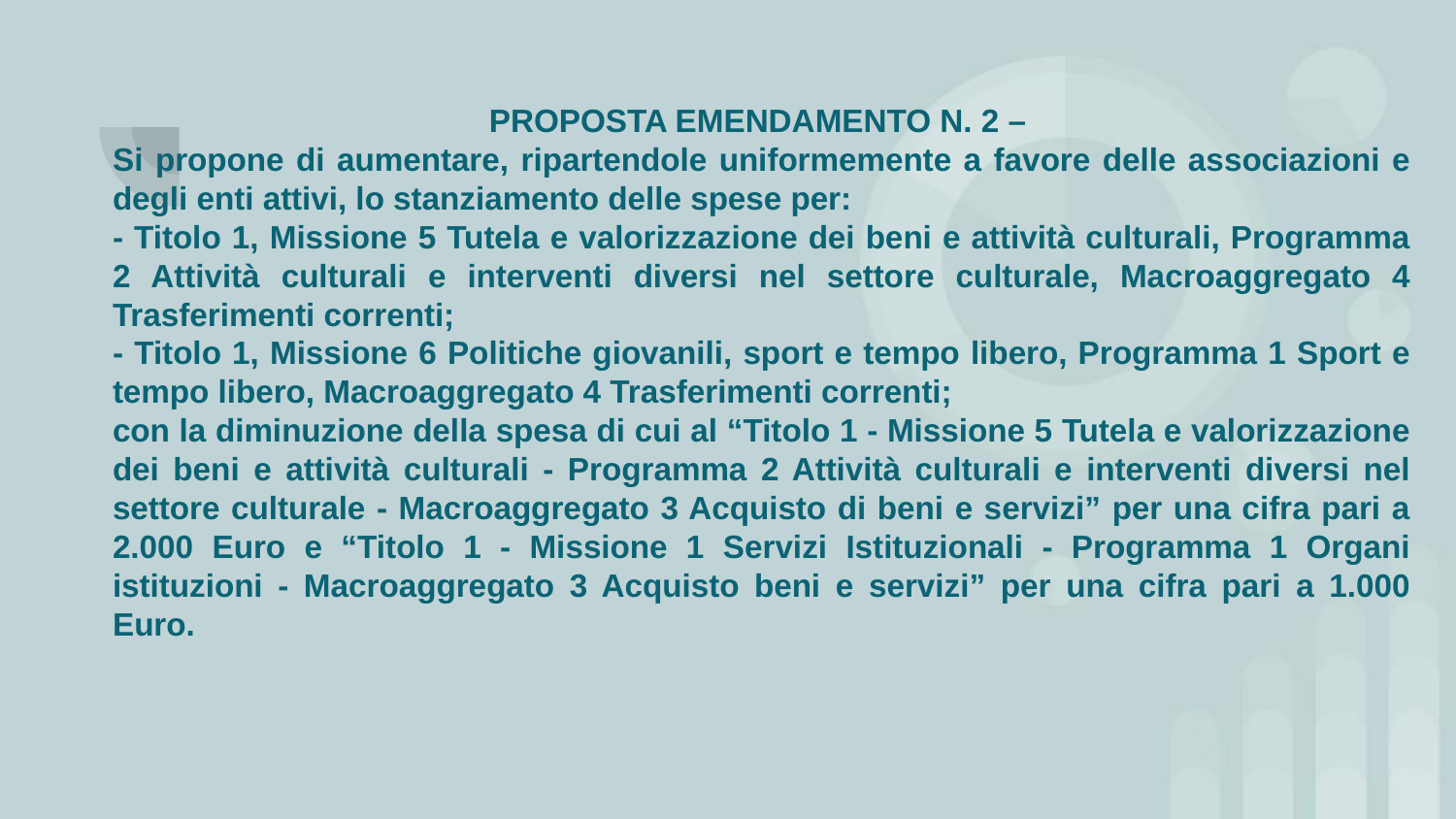

PROPOSTA EMENDAMENTO N. 2 –
Si propone di aumentare, ripartendole uniformemente a favore delle associazioni e degli enti attivi, lo stanziamento delle spese per:
- Titolo 1, Missione 5 Tutela e valorizzazione dei beni e attività culturali, Programma 2 Attività culturali e interventi diversi nel settore culturale, Macroaggregato 4 Trasferimenti correnti;
- Titolo 1, Missione 6 Politiche giovanili, sport e tempo libero, Programma 1 Sport e tempo libero, Macroaggregato 4 Trasferimenti correnti;
con la diminuzione della spesa di cui al “Titolo 1 - Missione 5 Tutela e valorizzazione dei beni e attività culturali - Programma 2 Attività culturali e interventi diversi nel settore culturale - Macroaggregato 3 Acquisto di beni e servizi” per una cifra pari a 2.000 Euro e “Titolo 1 - Missione 1 Servizi Istituzionali - Programma 1 Organi istituzioni - Macroaggregato 3 Acquisto beni e servizi” per una cifra pari a 1.000 Euro.